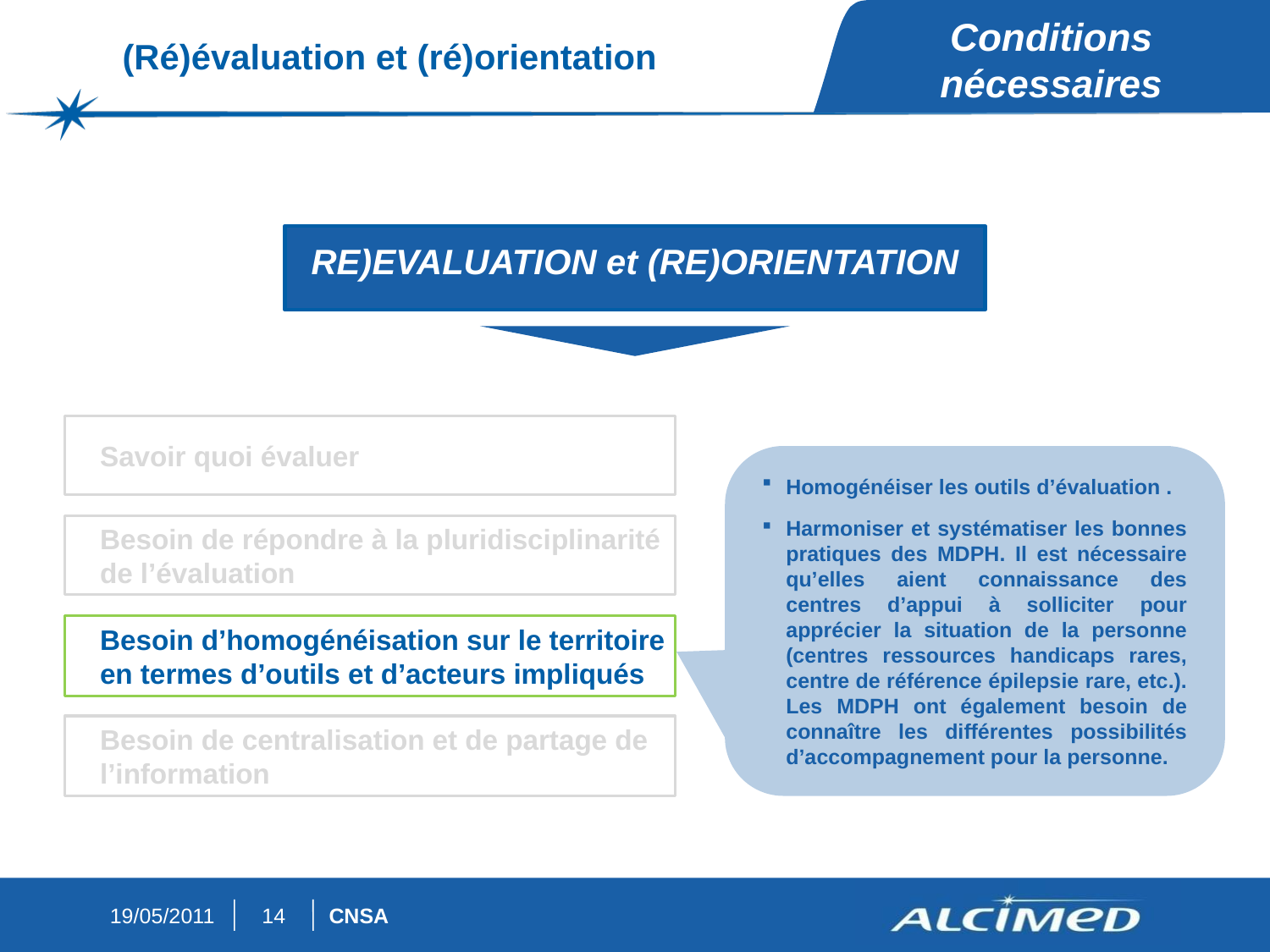

Conditions nécessaires
(Ré)évaluation et (ré)orientation
RE)EVALUATION et (RE)ORIENTATION

	Savoir quoi évaluer
Homogénéiser les outils d’évaluation .

Harmoniser et systématiser les bonnes pratiques des MDPH. Il est nécessaire qu’elles aient connaissance des centres d’appui à solliciter pour apprécier la situation de la personne (centres ressources handicaps rares, centre de référence épilepsie rare, etc.). Les MDPH ont également besoin de connaître les différentes possibilités d’accompagnement pour la personne.
 	Besoin de répondre à la pluridisciplinarité de l’évaluation
	Besoin d’homogénéisation sur le territoire en termes d’outils et d’acteurs impliqués
	Besoin de centralisation et de partage de l’information